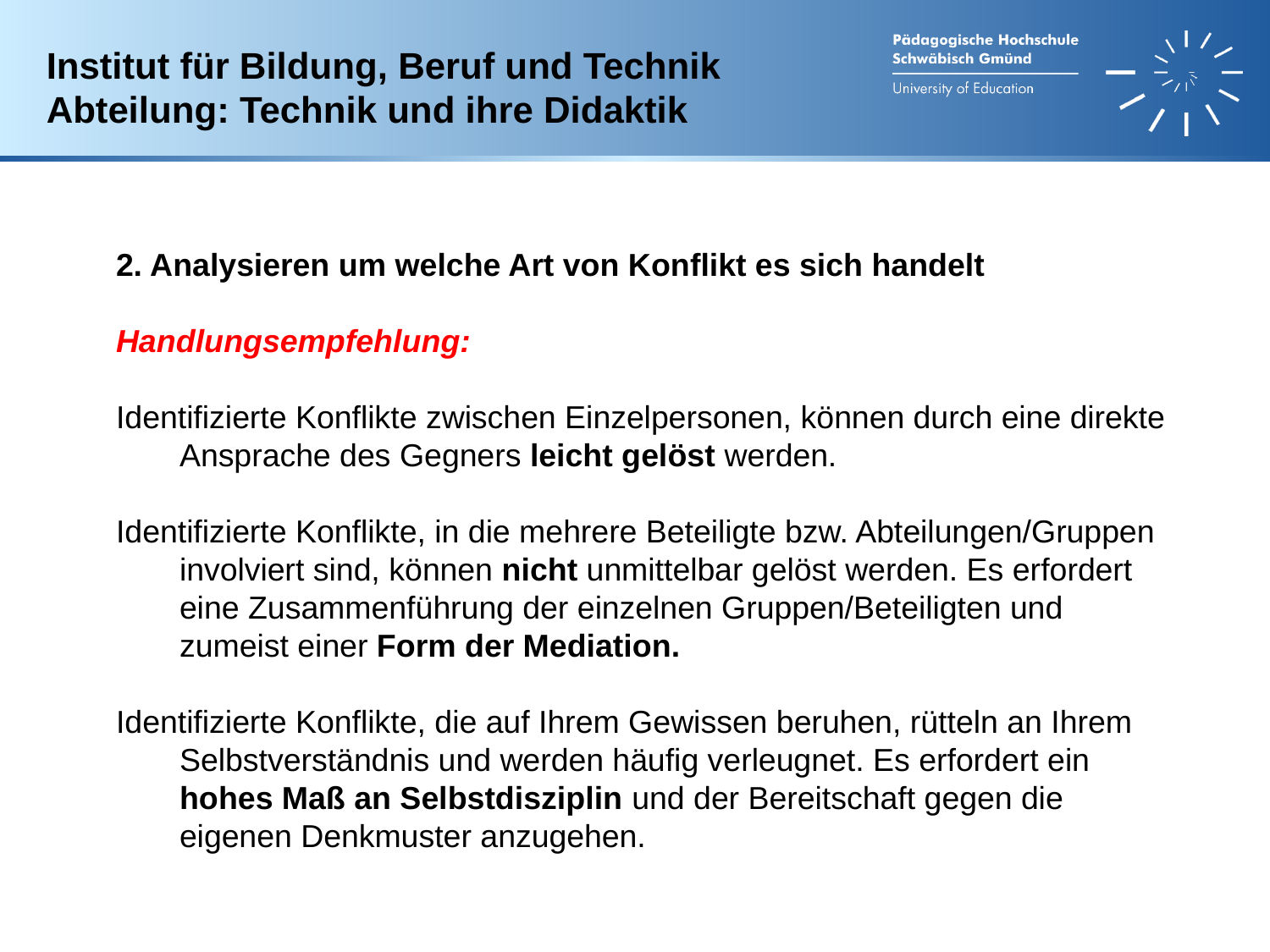

Institut für Bildung, Beruf und Technik
Abteilung: Technik und ihre Didaktik
2. Analysieren um welche Art von Konflikt es sich handelt

Handlungsempfehlung:

Identifizierte Konflikte zwischen Einzelpersonen, können durch eine direkte Ansprache des Gegners leicht gelöst werden.

Identifizierte Konflikte, in die mehrere Beteiligte bzw. Abteilungen/Gruppen involviert sind, können nicht unmittelbar gelöst werden. Es erfordert eine Zusammenführung der einzelnen Gruppen/Beteiligten und zumeist einer Form der Mediation.

Identifizierte Konflikte, die auf Ihrem Gewissen beruhen, rütteln an Ihrem Selbstverständnis und werden häufig verleugnet. Es erfordert ein hohes Maß an Selbstdisziplin und der Bereitschaft gegen die eigenen Denkmuster anzugehen.